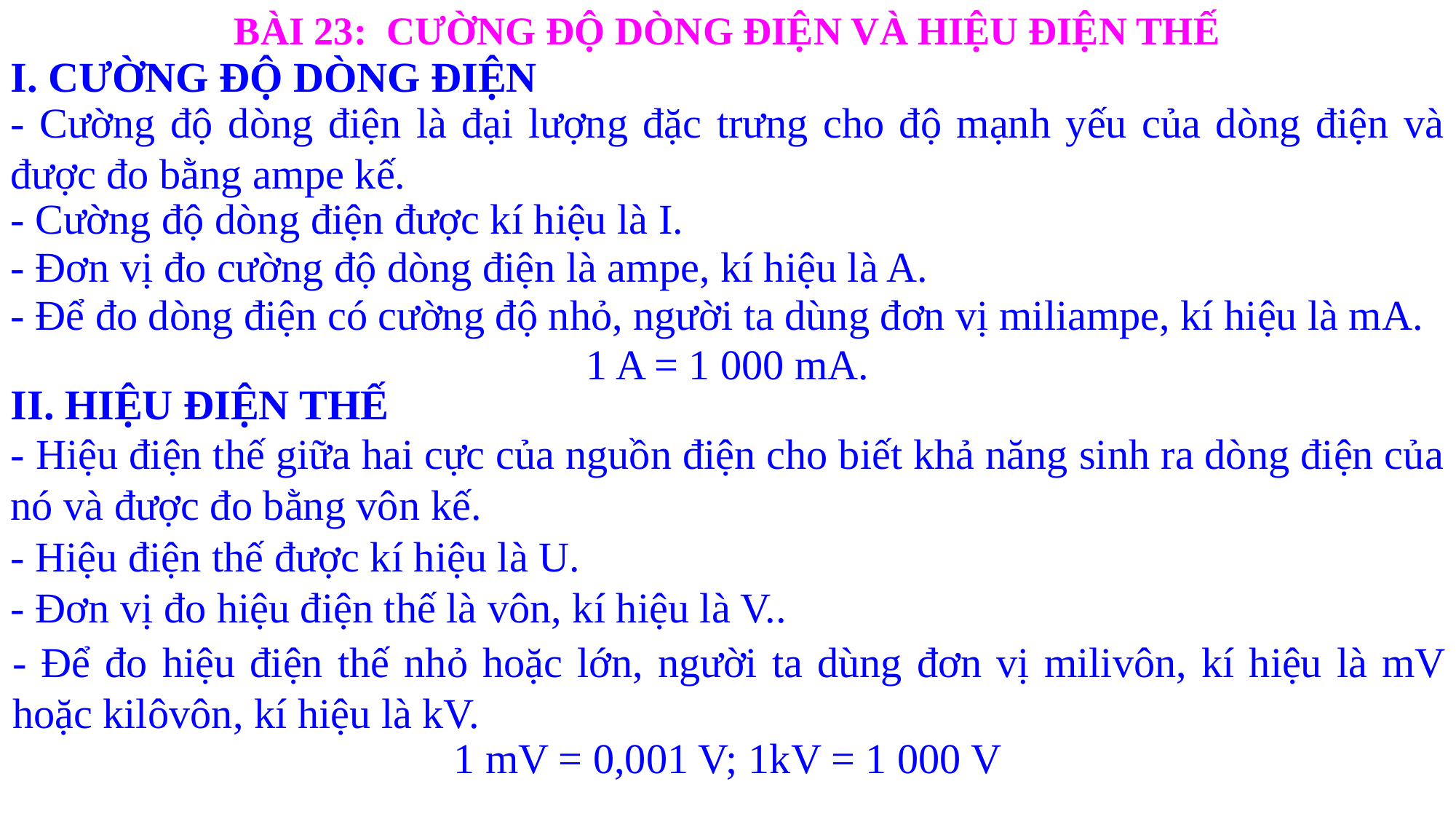

BÀI 23:  CƯỜNG ĐỘ DÒNG ĐIỆN VÀ HIỆU ĐIỆN THẾ

I. CƯỜNG ĐỘ DÒNG ĐIỆN

- Cường độ dòng điện là đại lượng đặc trưng cho độ mạnh yếu của dòng điện và được đo bằng ampe kế.

- Cường độ dòng điện được kí hiệu là I.
- Đơn vị đo cường độ dòng điện là ampe, kí hiệu là A.
- Để đo dòng điện có cường độ nhỏ, người ta dùng đơn vị miliampe, kí hiệu là mA.
1 A = 1 000 mA.
II. HIỆU ĐIỆN THẾ
- Hiệu điện thế giữa hai cực của nguồn điện cho biết khả năng sinh ra dòng điện của nó và được đo bằng vôn kế.
- Hiệu điện thế được kí hiệu là U.
- Đơn vị đo hiệu điện thế là vôn, kí hiệu là V..
- Để đo hiệu điện thế nhỏ hoặc lớn, người ta dùng đơn vị milivôn, kí hiệu là mV hoặc kilôvôn, kí hiệu là kV.
1 mV = 0,001 V; 1kV = 1 000 V